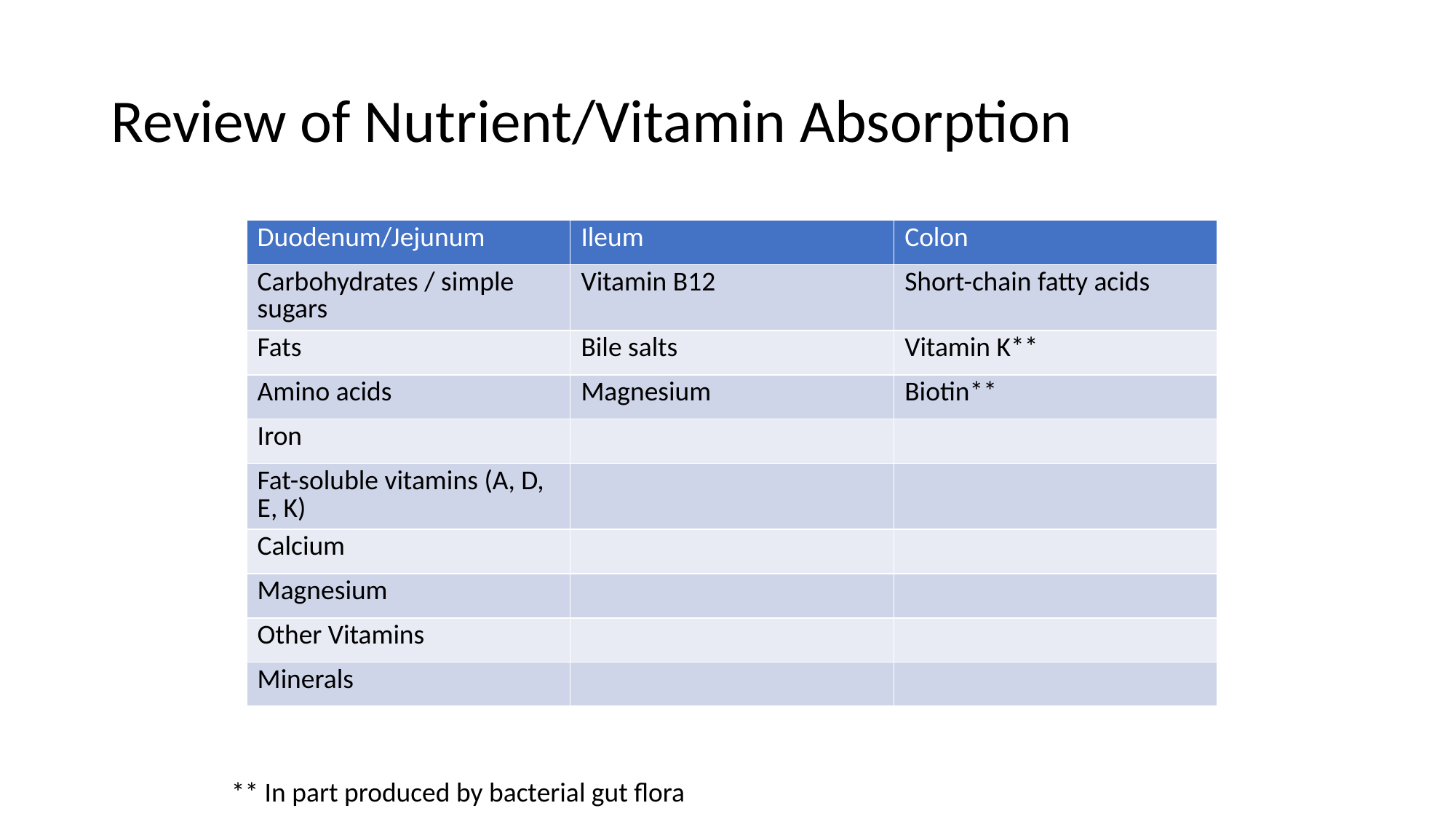

# Review of Nutrient/Vitamin Absorption
| Duodenum/Jejunum | Ileum | Colon |
| --- | --- | --- |
| Carbohydrates / simple sugars | Vitamin B12 | Short-chain fatty acids |
| Fats | Bile salts | Vitamin K\*\* |
| Amino acids | Magnesium | Biotin\*\* |
| Iron |  |  |
| Fat-soluble vitamins (A, D, E, K) |  |  |
| Calcium |  |  |
| Magnesium |  |  |
| Other Vitamins |  |  |
| Minerals |  |  |
** In part produced by bacterial gut flora